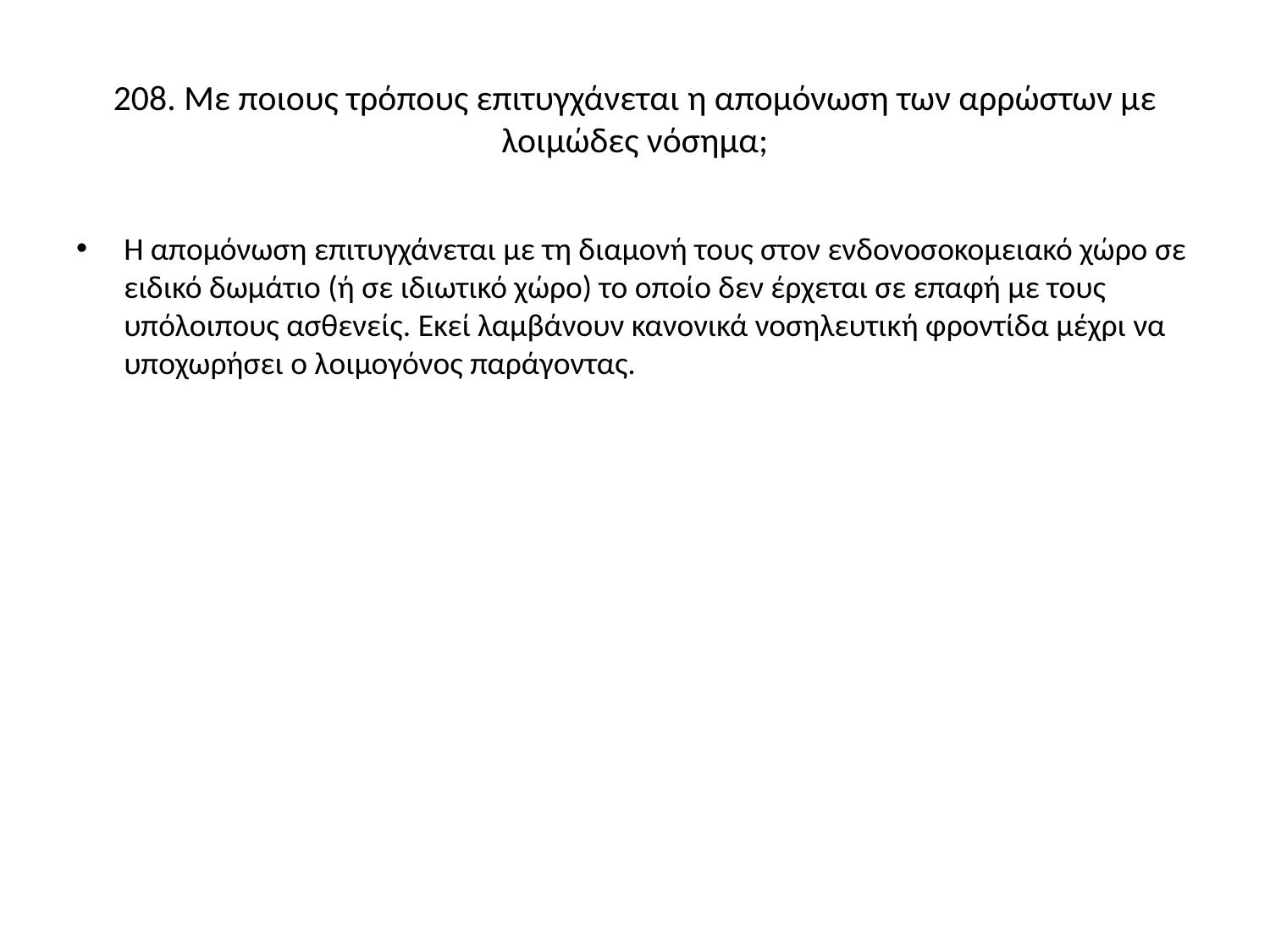

# 208. Με ποιους τρόπους επιτυγχάνεται η απομόνωση των αρρώστων με λοιμώδες νόσημα;
Η απομόνωση επιτυγχάνεται με τη διαμονή τους στον ενδονοσοκομειακό χώρο σε ειδικό δωμάτιο (ή σε ιδιωτικό χώρο) το οποίο δεν έρχεται σε επαφή με τους υπόλοιπους ασθενείς. Εκεί λαμβάνουν κανονικά νοσηλευτική φροντίδα μέχρι να υποχωρήσει ο λοιμογόνος παράγοντας.